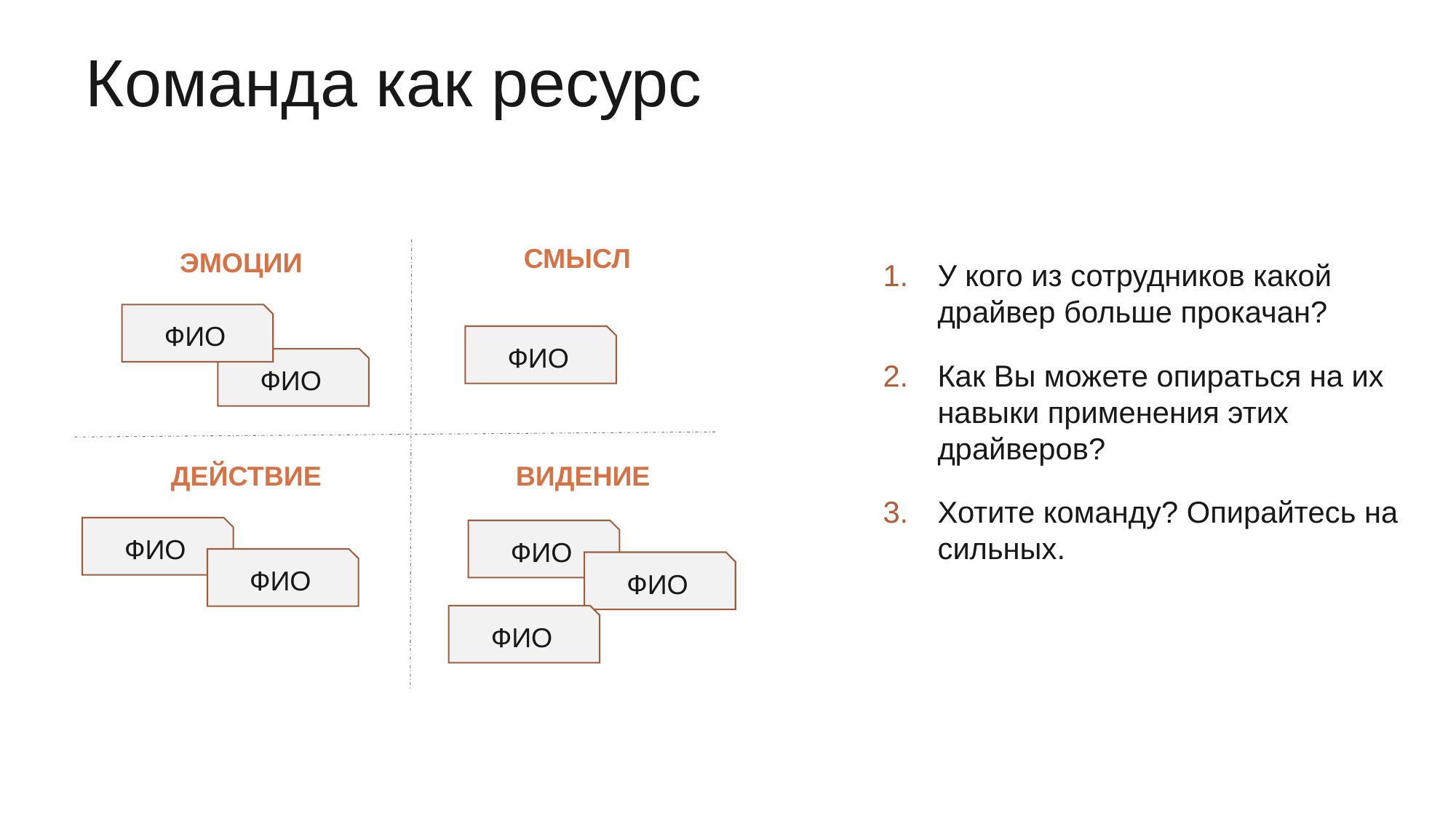

Команда как ресурс
СМЫСЛ
ЭМОЦИИ
ДЕЙСТВИЕ
ВИДЕНИЕ
ФИО
ФИО
ФИО
ФИО
ФИО
ФИО
ФИО
ФИО
У кого из сотрудников какой драйвер больше прокачан?
Как Вы можете опираться на их навыки применения этих драйверов?
Хотите команду? Опирайтесь на сильных.